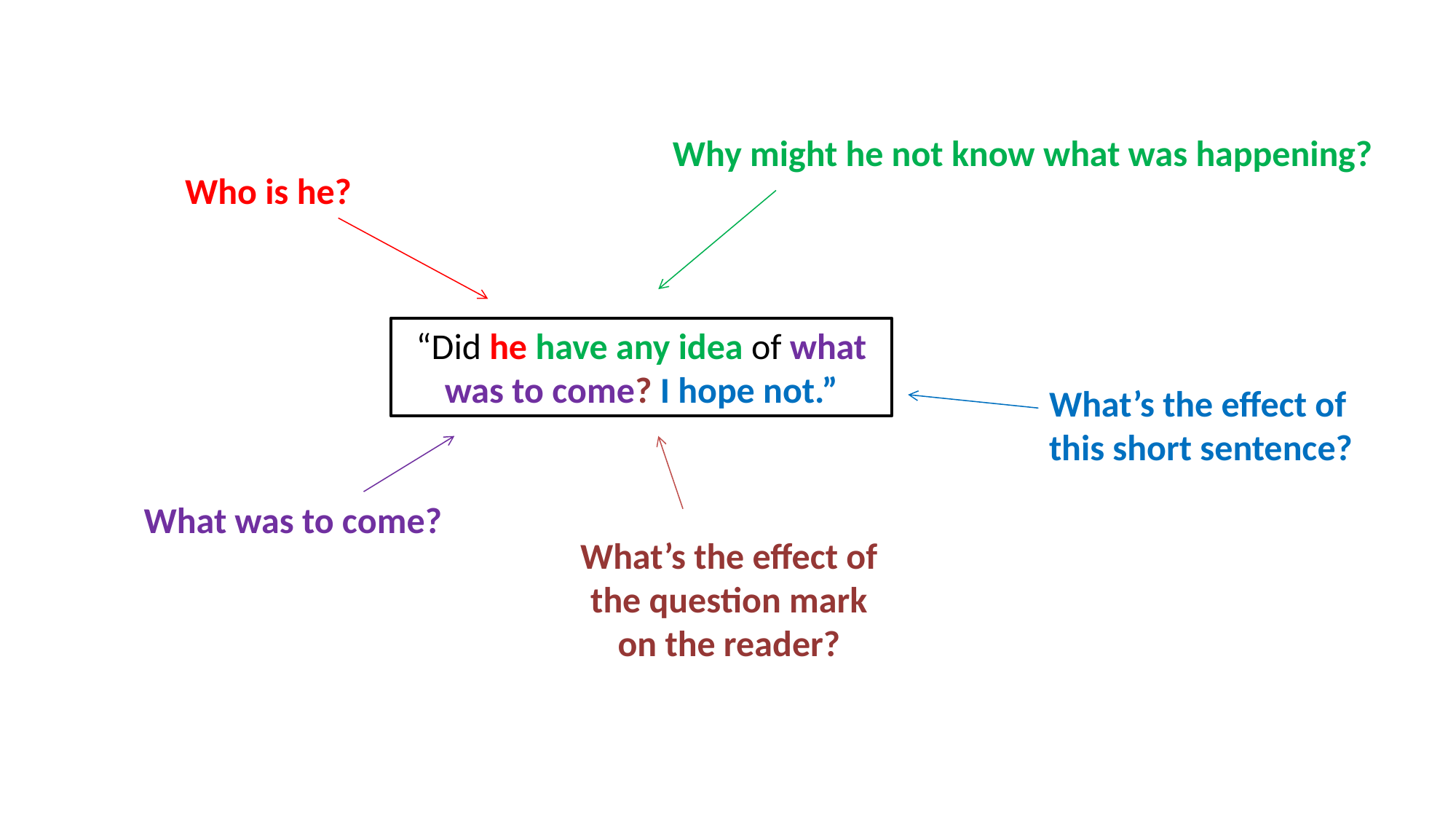

Why might he not know what was happening?
Who is he?
“Did he have any idea of what was to come? I hope not.”
What’s the effect of this short sentence?
What was to come?
What’s the effect of the question mark on the reader?